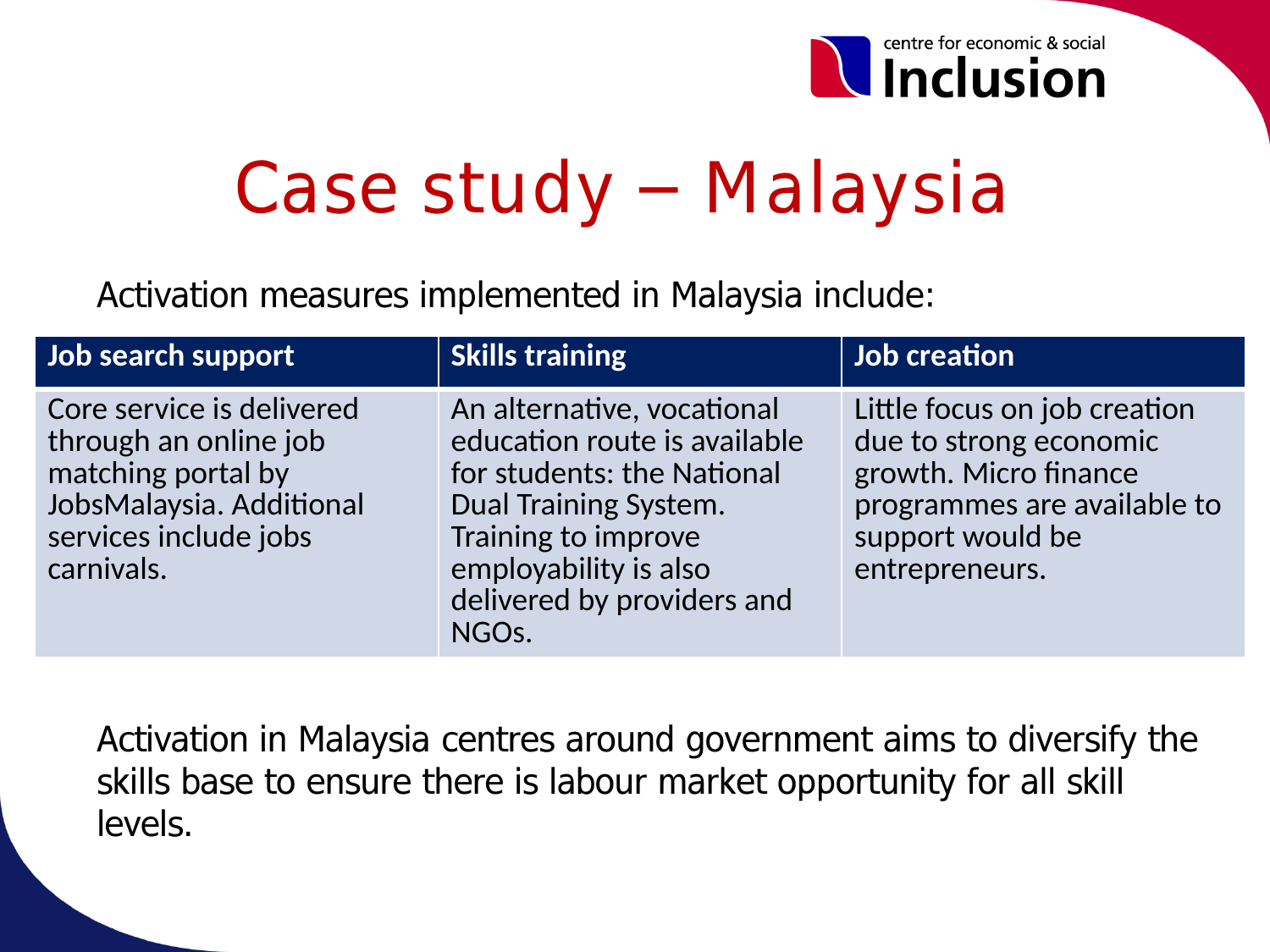

# Case study – Malaysia
Activation measures implemented in Malaysia include:

Activation in Malaysia centres around government aims to diversify the skills base to ensure there is labour market opportunity for all skill levels.

| Job search support | Skills training | Job creation |
| --- | --- | --- |
| Core service is delivered through an online job matching portal by JobsMalaysia. Additional services include jobs carnivals. | An alternative, vocational education route is available for students: the National Dual Training System. Training to improve employability is also delivered by providers and NGOs. | Little focus on job creation due to strong economic growth. Micro finance programmes are available to support would be entrepreneurs. |